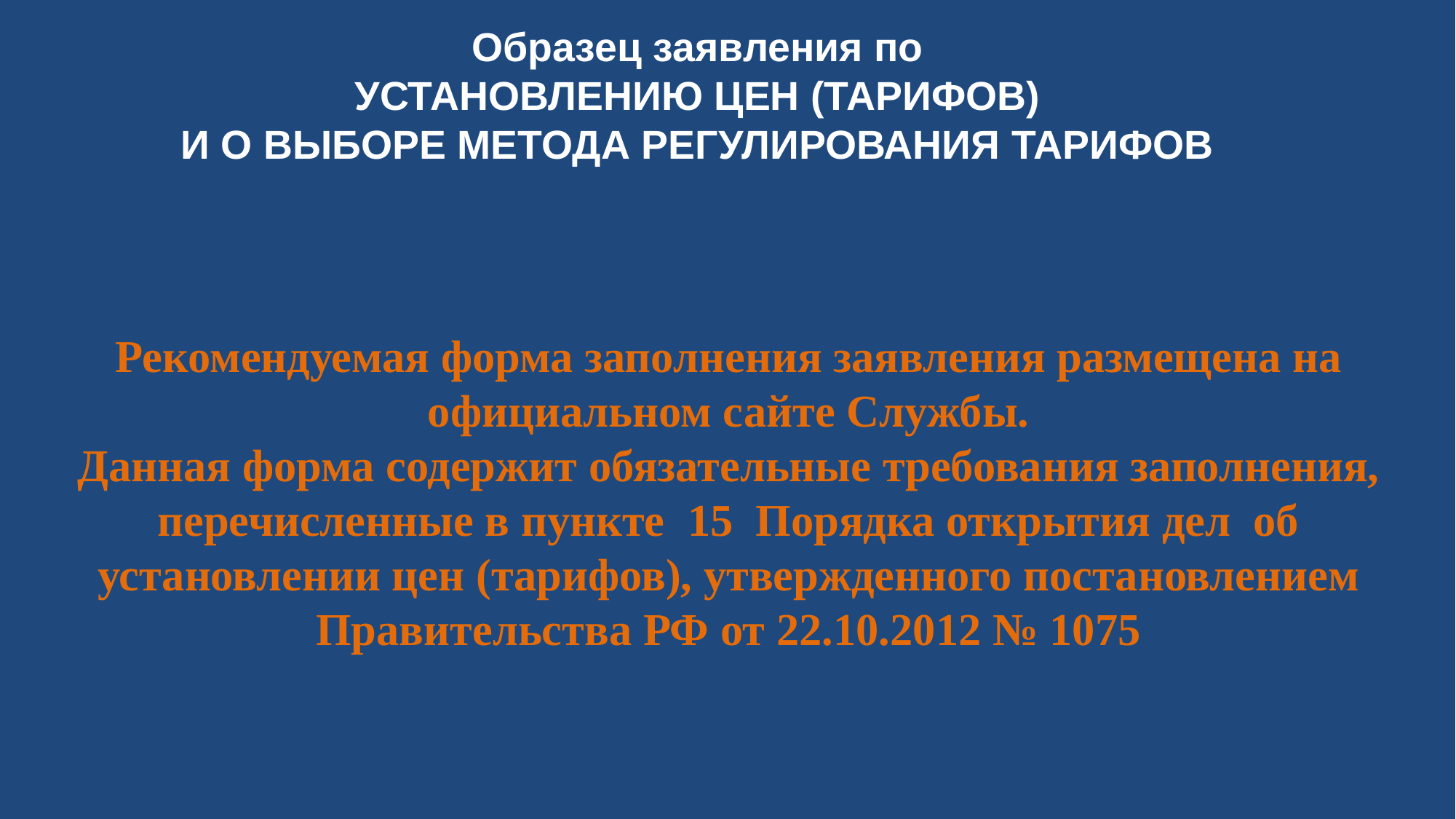

# Образец заявления по УСТАНОВЛЕНИЮ ЦЕН (ТАРИФОВ) И О ВЫБОРЕ МЕТОДА РЕГУЛИРОВАНИЯ ТАРИФОВ
Рекомендуемая форма заполнения заявления размещена на официальном сайте Службы.
Данная форма содержит обязательные требования заполнения, перечисленные в пункте  15  Порядка открытия дел  об установлении цен (тарифов), утвержденного постановлением Правительства РФ от 22.10.2012 № 1075